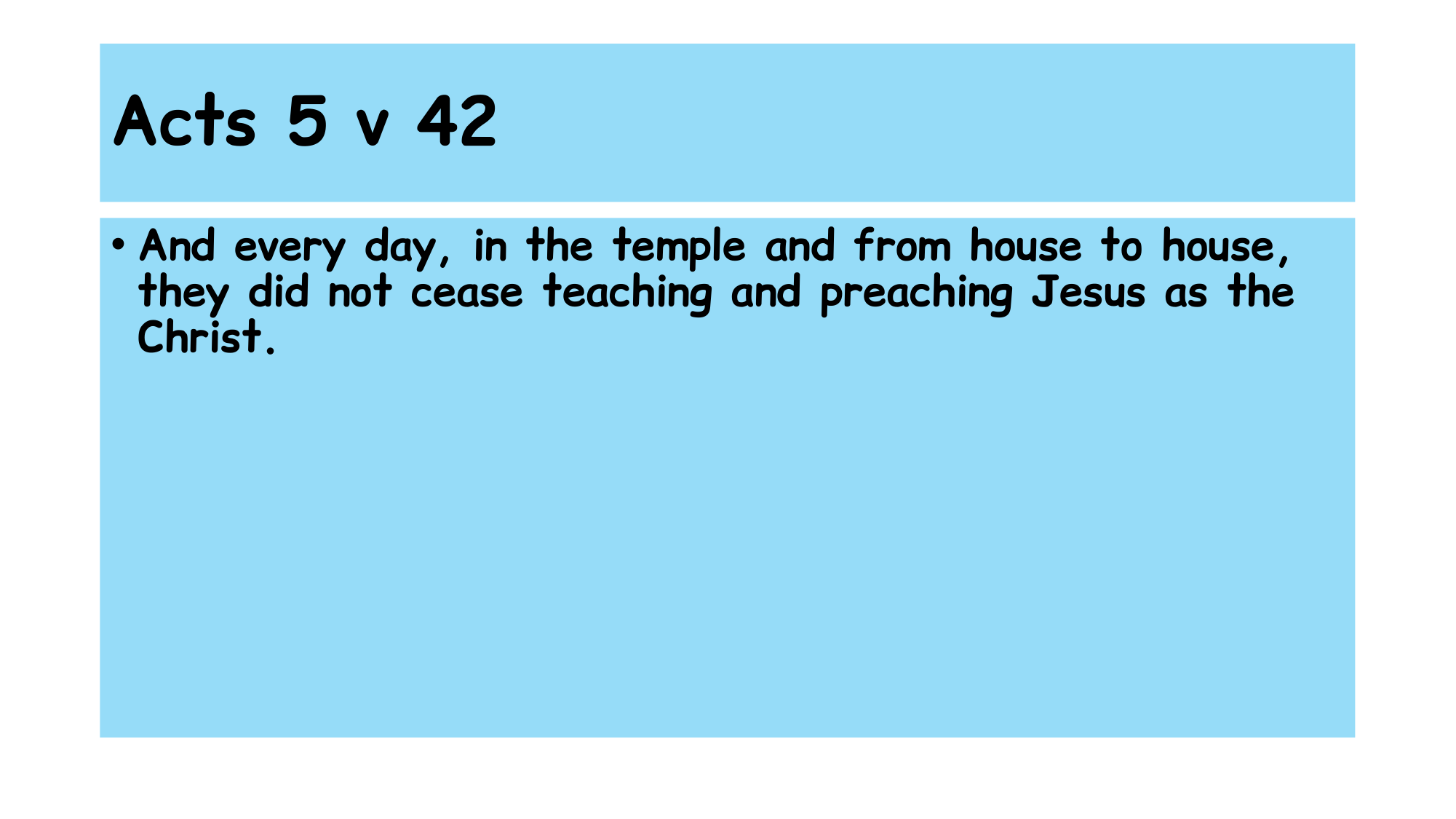

# Acts 5 v 42
And every day, in the temple and from house to house, they did not cease teaching and preaching Jesus as the Christ.